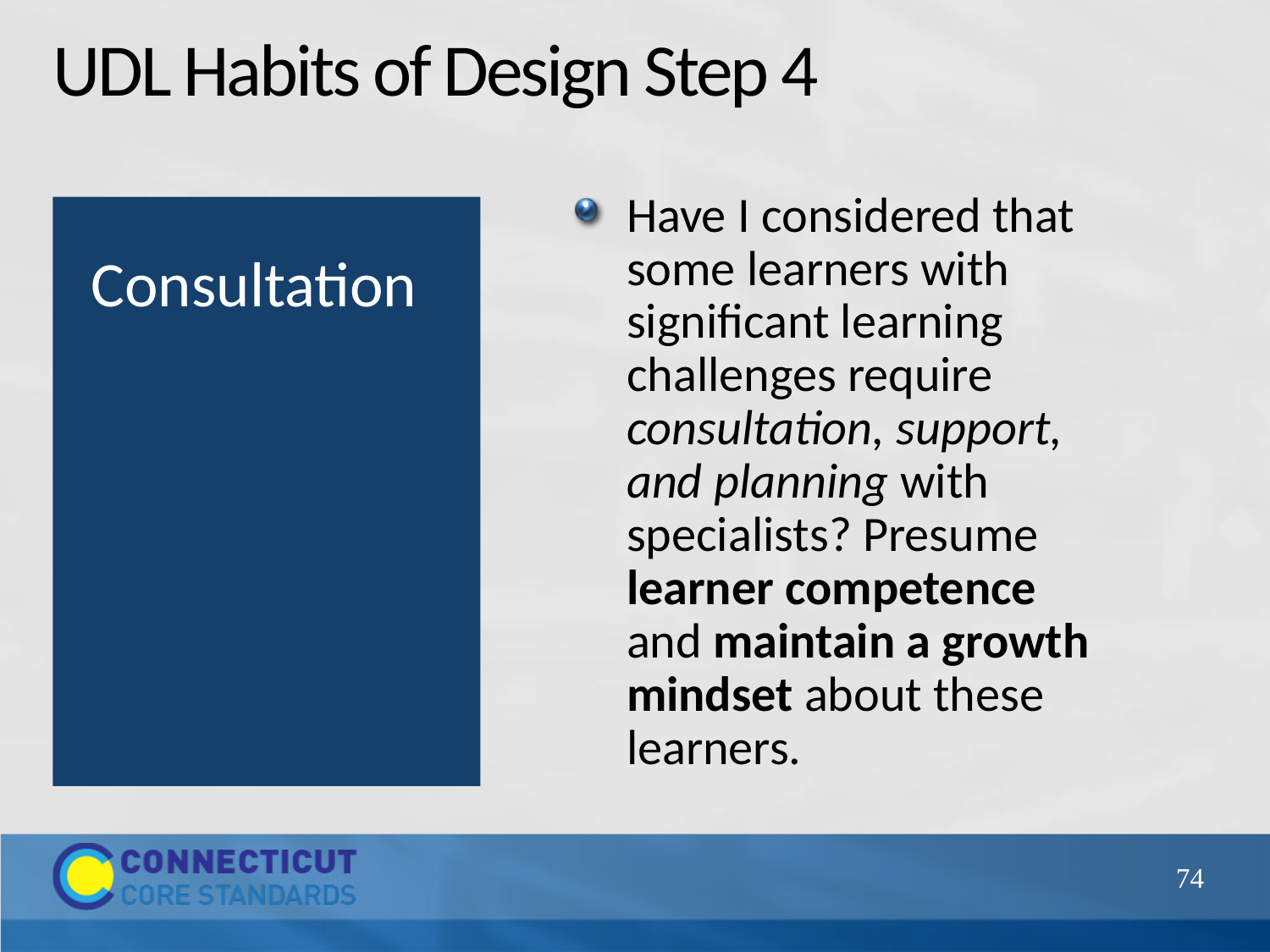

# UDL Habits of Design Step 4
Have I considered that some learners with significant learning challenges require consultation, support, and planning with specialists? Presume learner competence and maintain a growth mindset about these learners.

Consultation

74